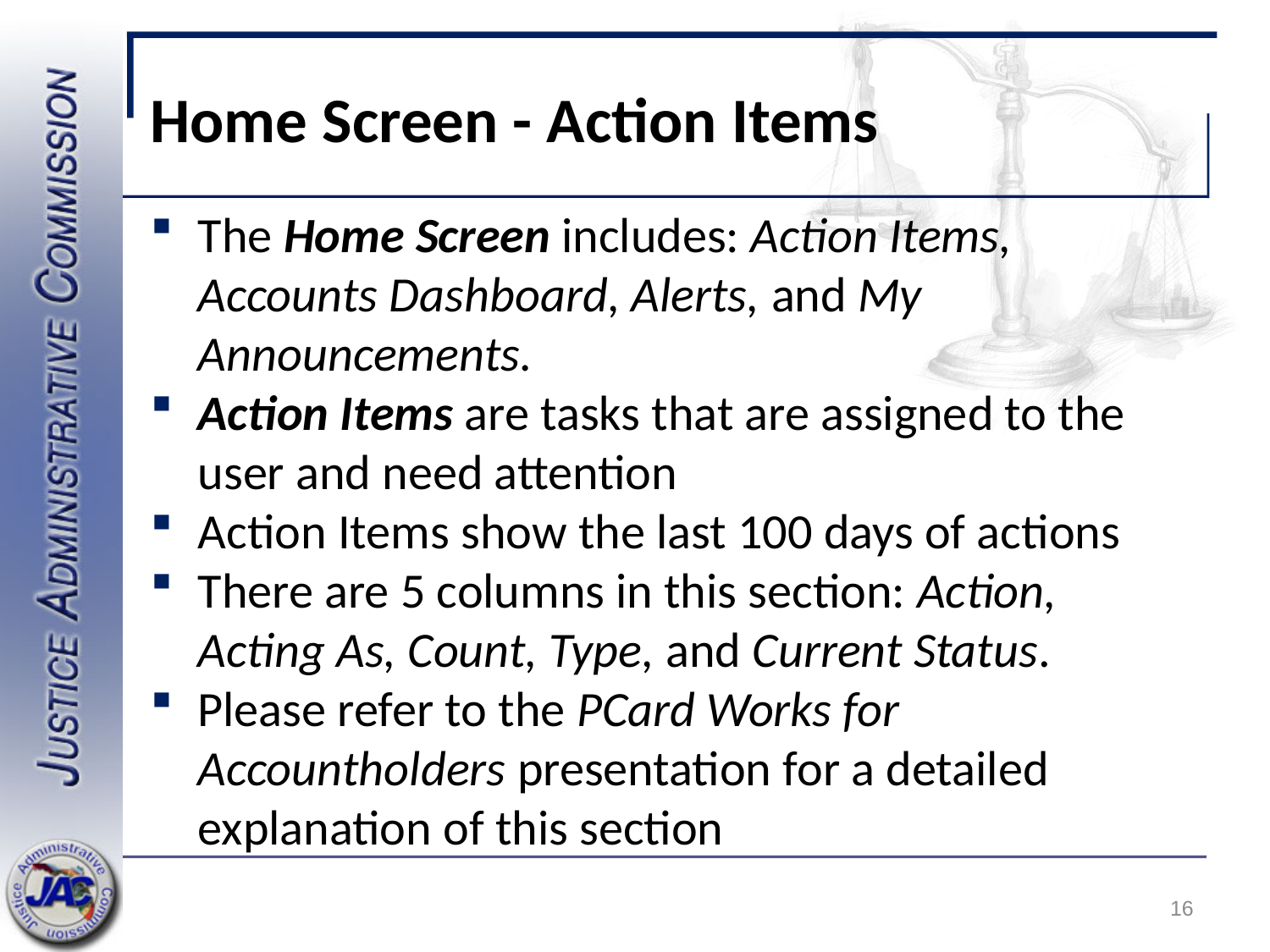

# Home Screen - Action Items
The Home Screen includes: Action Items, Accounts Dashboard, Alerts, and My Announcements.
Action Items are tasks that are assigned to the user and need attention
Action Items show the last 100 days of actions
There are 5 columns in this section: Action, Acting As, Count, Type, and Current Status.
Please refer to the PCard Works for Accountholders presentation for a detailed explanation of this section

16